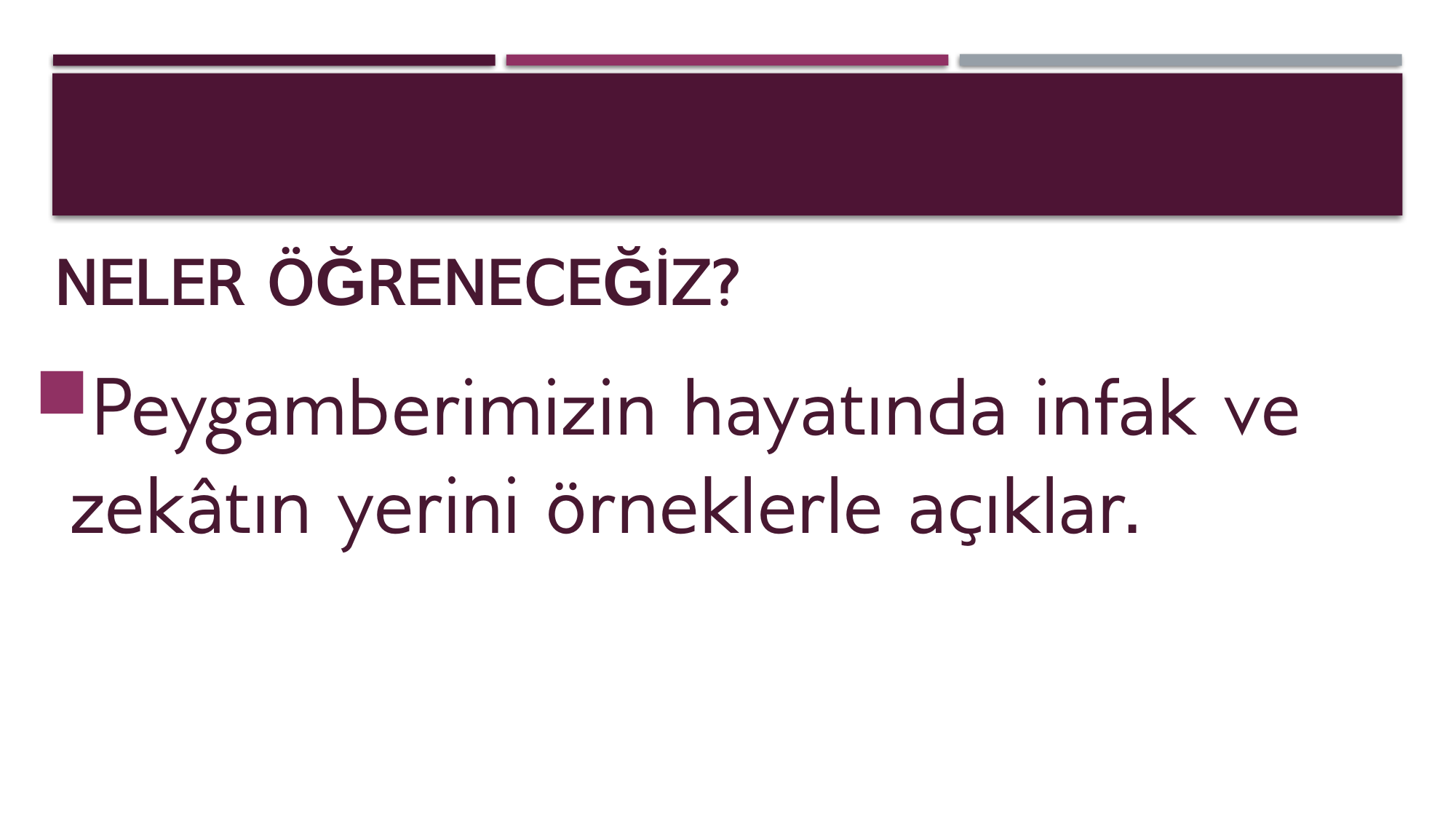

Peygamberimizin hayatında infak ve zekâtın yerini örneklerle açıklar.
# Neler öğreneceğiz?